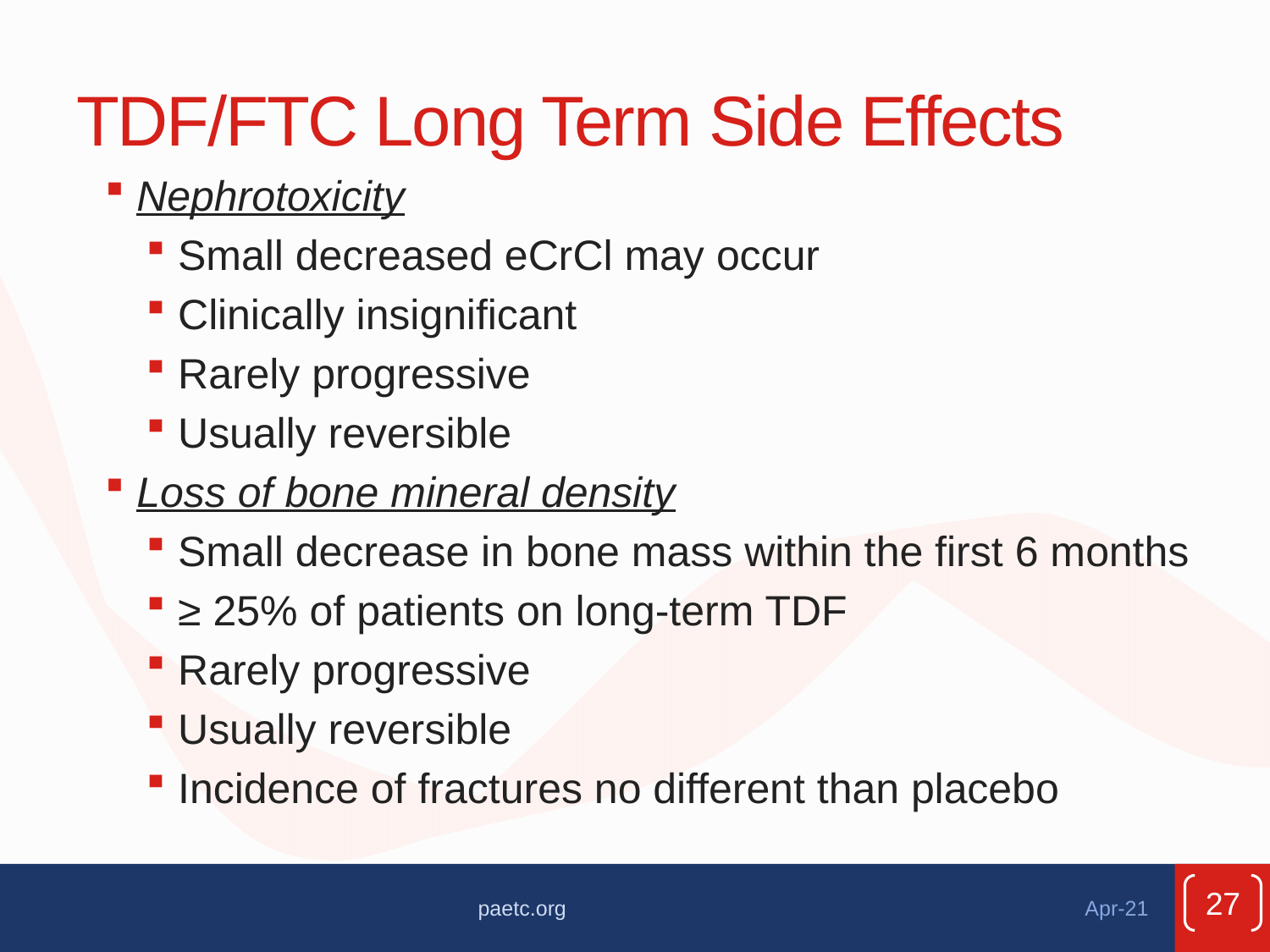

# TDF/FTC Long Term Side Effects
Nephrotoxicity
Small decreased eCrCl may occur
Clinically insignificant
Rarely progressive
Usually reversible
Loss of bone mineral density
Small decrease in bone mass within the first 6 months
≥ 25% of patients on long-term TDF
Rarely progressive
Usually reversible
Incidence of fractures no different than placebo
27
paetc.org
Apr-21